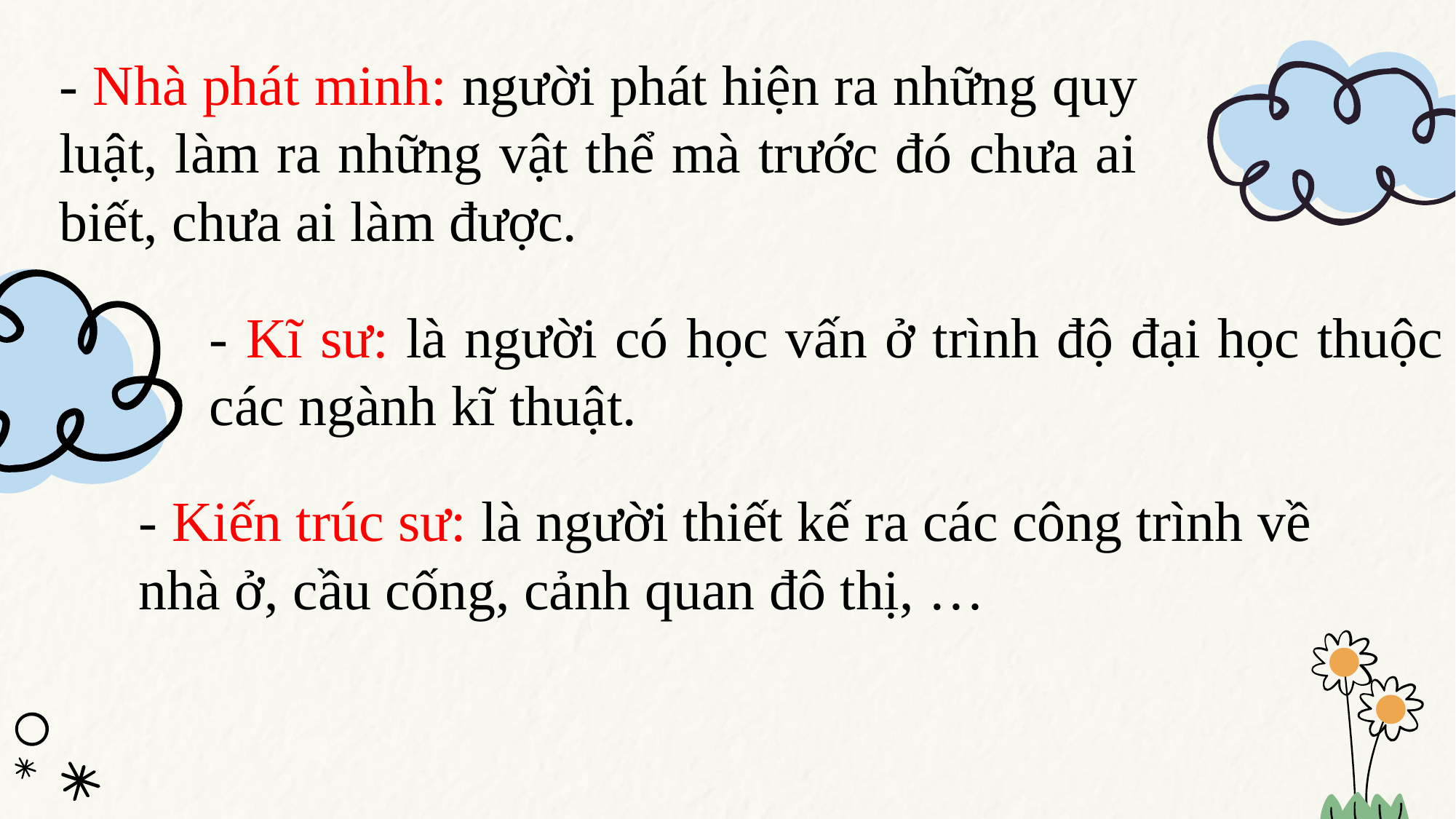

- Nhà phát minh: người phát hiện ra những quy luật, làm ra những vật thể mà trước đó chưa ai biết, chưa ai làm được.
- Kĩ sư: là người có học vấn ở trình độ đại học thuộc các ngành kĩ thuật.
- Kiến trúc sư: là người thiết kế ra các công trình về nhà ở, cầu cống, cảnh quan đô thị, …